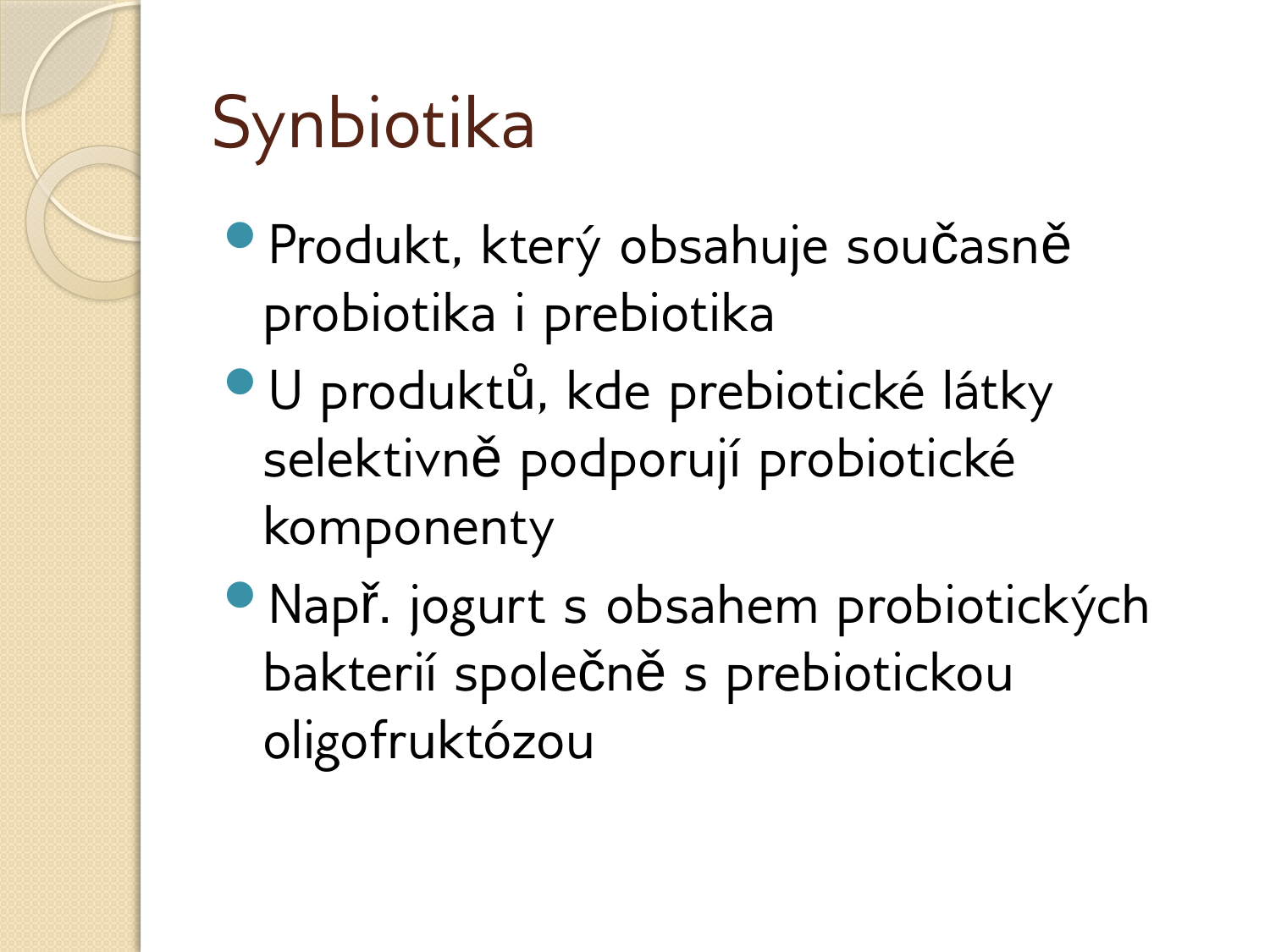

# Synbiotika
Produkt, který obsahuje současně probiotika i prebiotika
U produktů, kde prebiotické látky selektivně podporují probiotické komponenty
Např. jogurt s obsahem probiotických bakterií společně s prebiotickou oligofruktózou